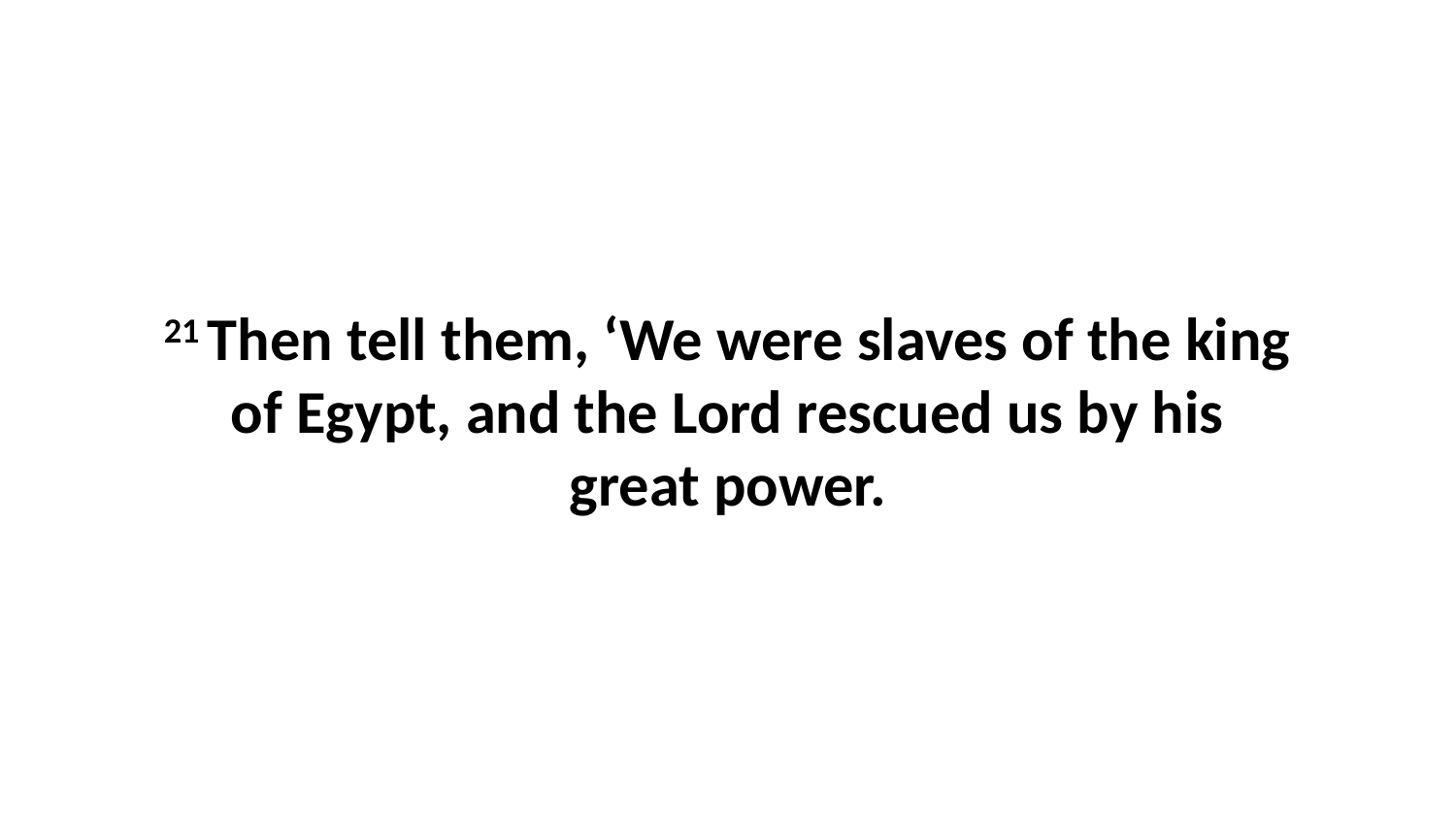

21 Then tell them, ‘We were slaves of the king of Egypt, and the Lord rescued us by his great power.